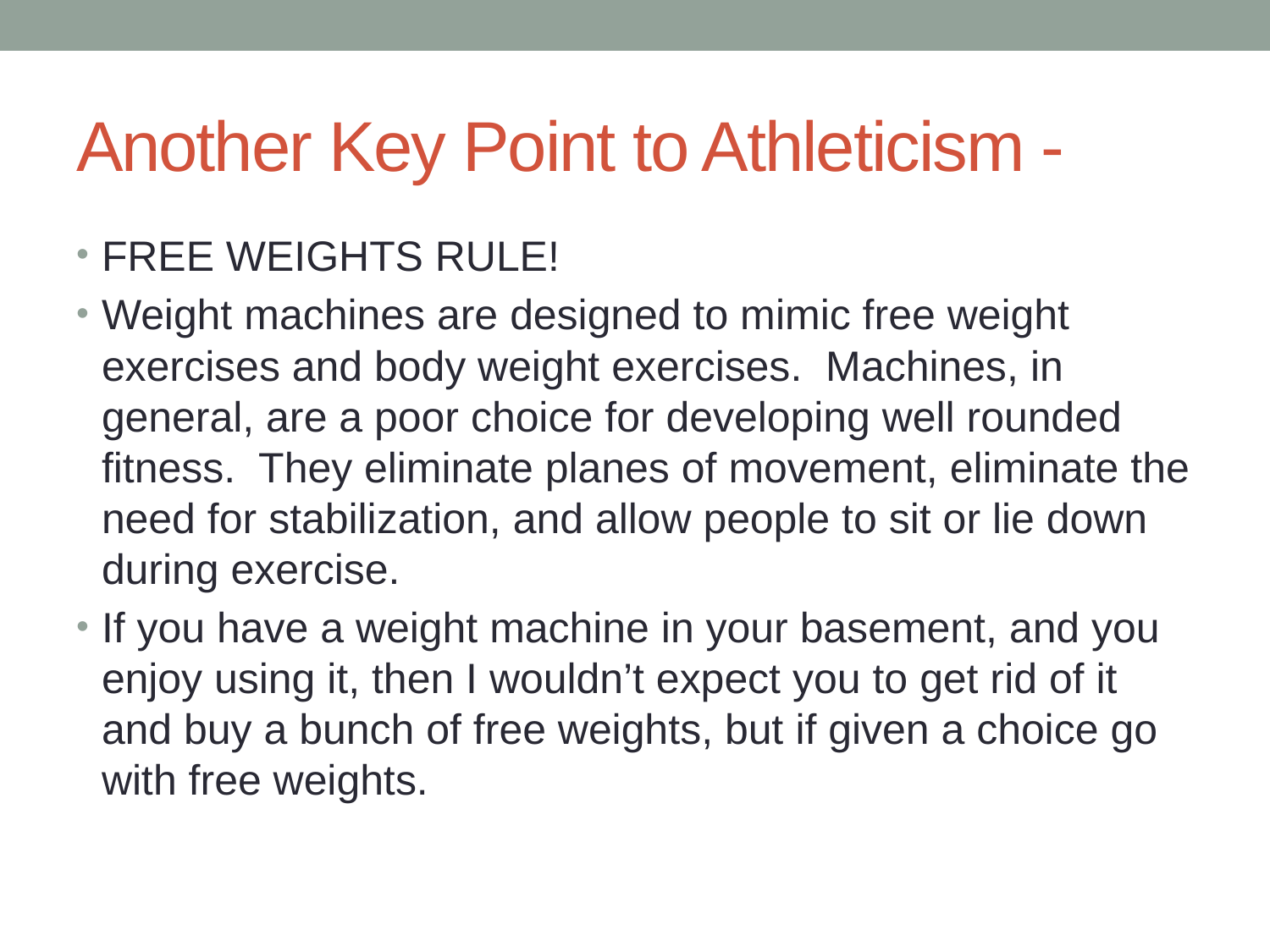

# Another Key Point to Athleticism -
FREE WEIGHTS RULE!
Weight machines are designed to mimic free weight exercises and body weight exercises.  Machines, in general, are a poor choice for developing well rounded fitness.  They eliminate planes of movement, eliminate the need for stabilization, and allow people to sit or lie down during exercise.
If you have a weight machine in your basement, and you enjoy using it, then I wouldn’t expect you to get rid of it and buy a bunch of free weights, but if given a choice go with free weights.